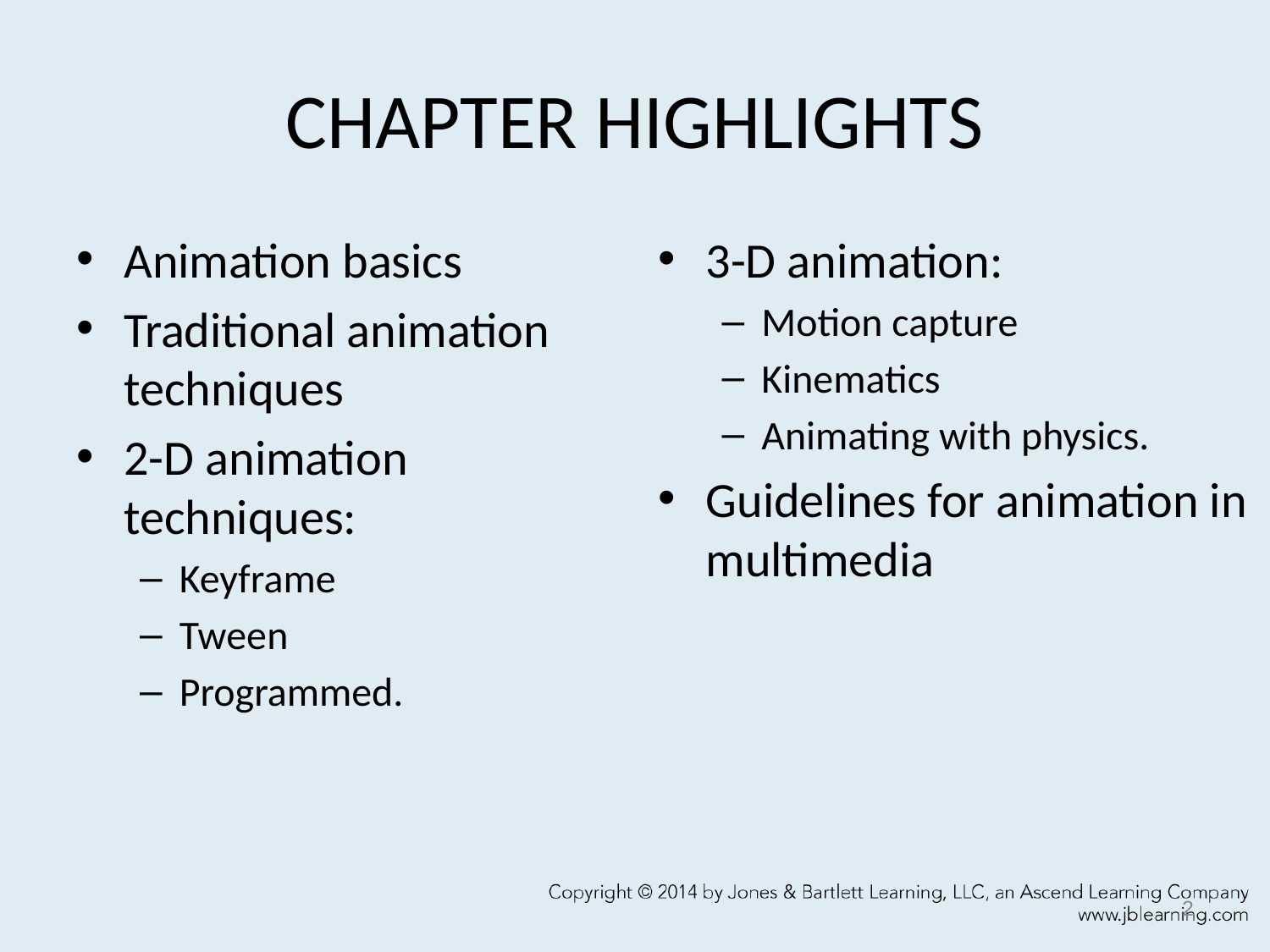

# CHAPTER HIGHLIGHTS
Animation basics
Traditional animation techniques
2-D animation techniques:
Keyframe
Tween
Programmed.
3-D animation:
Motion capture
Kinematics
Animating with physics.
Guidelines for animation in multimedia

2